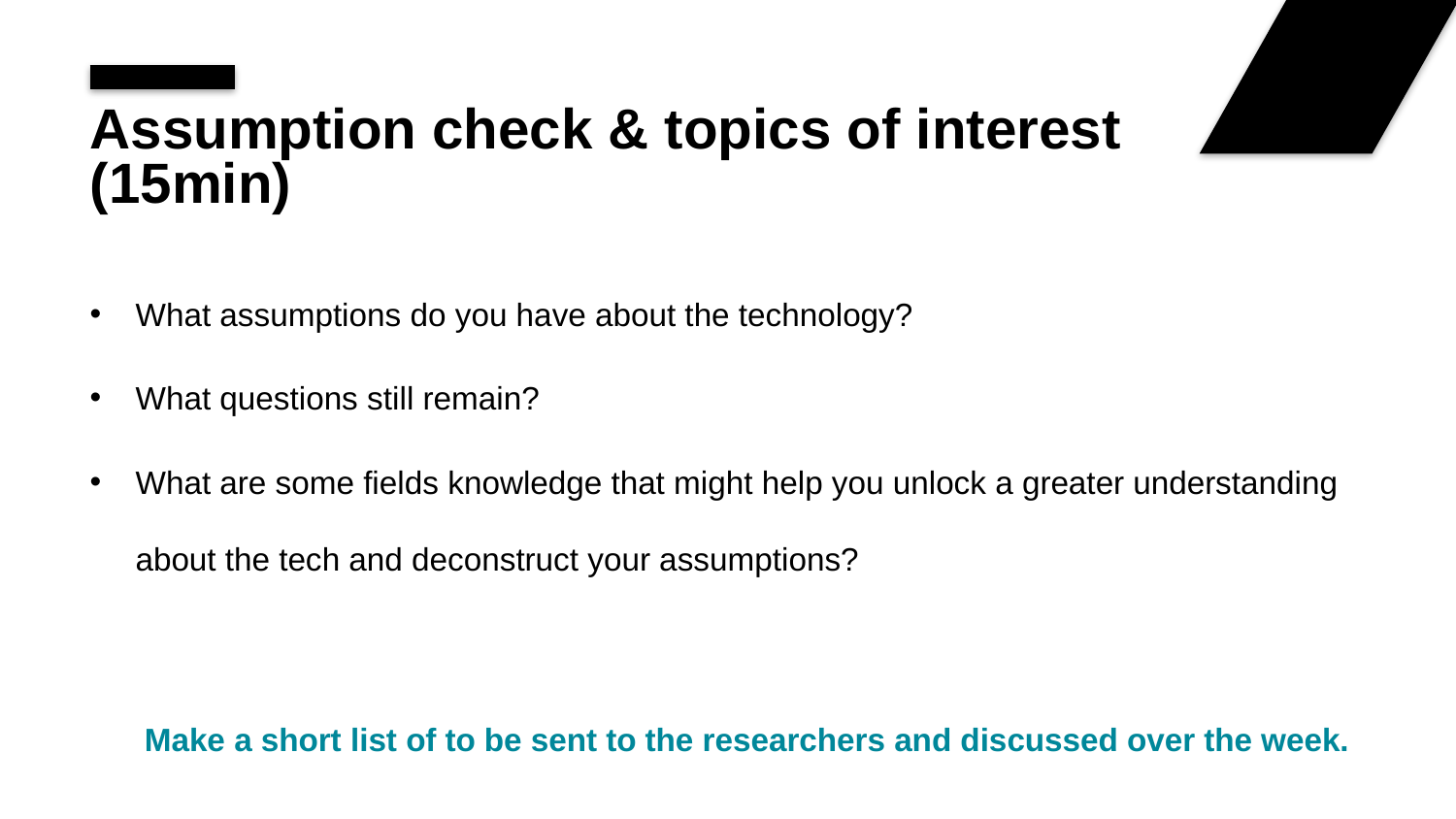

# Assumption check & topics of interest (15min)
What assumptions do you have about the technology?
What questions still remain?
What are some fields knowledge that might help you unlock a greater understanding about the tech and deconstruct your assumptions?

Make a short list of to be sent to the researchers and discussed over the week.